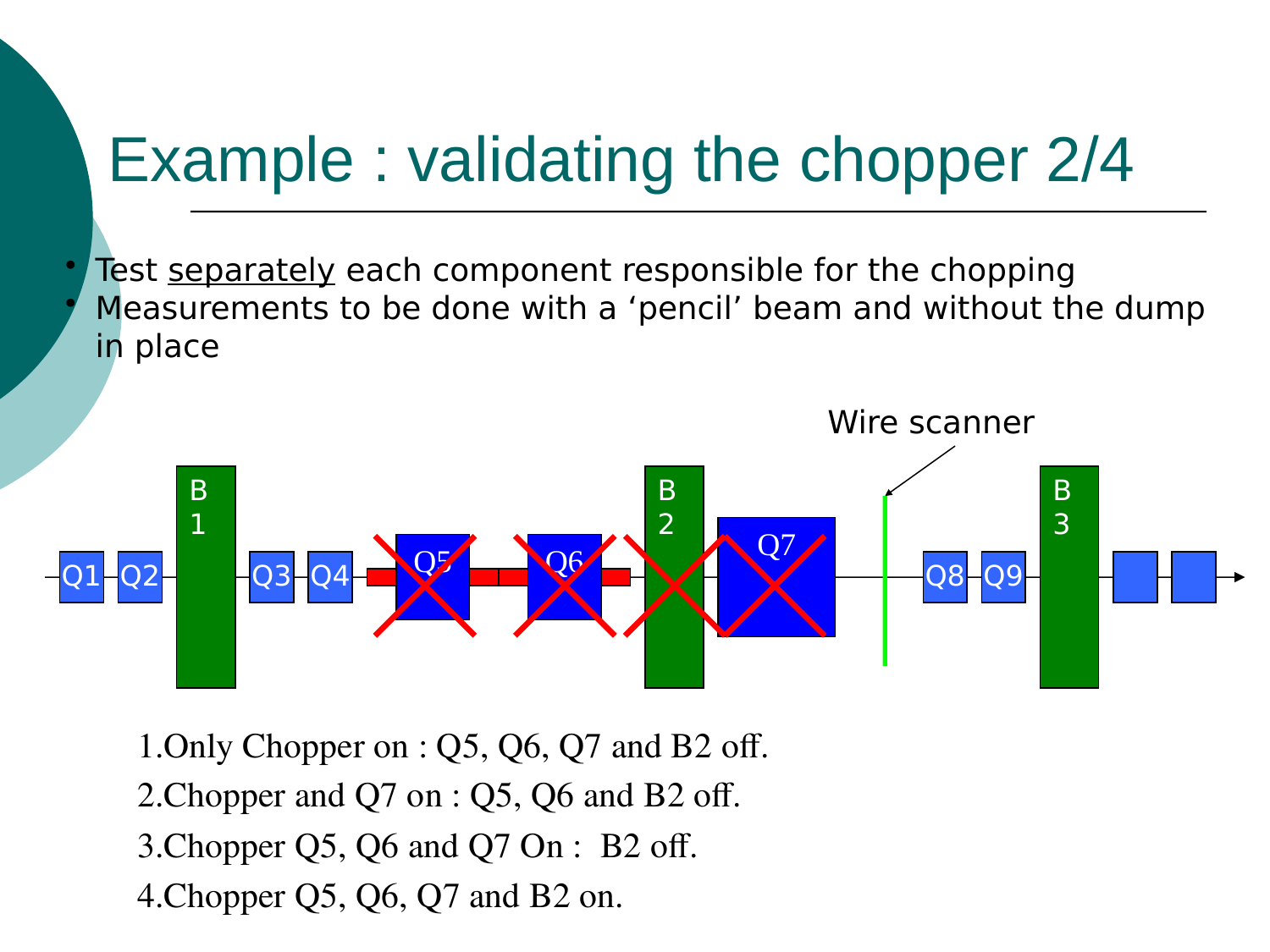

# Example : validating the chopper 2/4
Test separately each component responsible for the chopping
Measurements to be done with a ‘pencil’ beam and without the dump in place
Wire scanner

B1
B2
B3

Q7

Q5

Q6

Q1
Q2
Q3
Q4
Q8
Q9

1.Only Chopper on : Q5, Q6, Q7 and B2 off.
2.Chopper and Q7 on : Q5, Q6 and B2 off.
3.Chopper Q5, Q6 and Q7 On :  B2 off.
4.Chopper Q5, Q6, Q7 and B2 on.